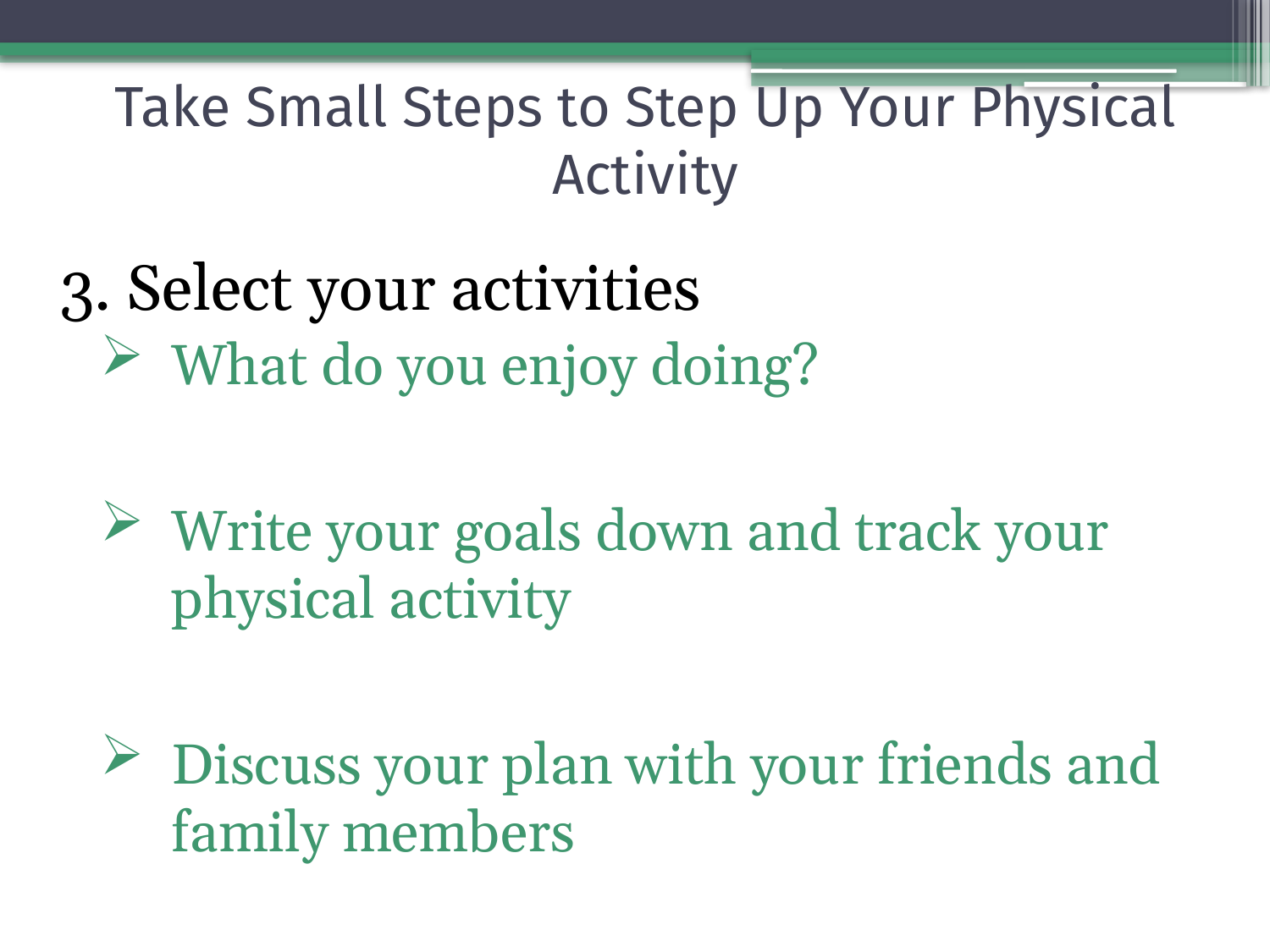

# Take Small Steps to Step Up Your Physical Activity
3. Select your activities
What do you enjoy doing?

Write your goals down and track your physical activity

Discuss your plan with your friends and family members